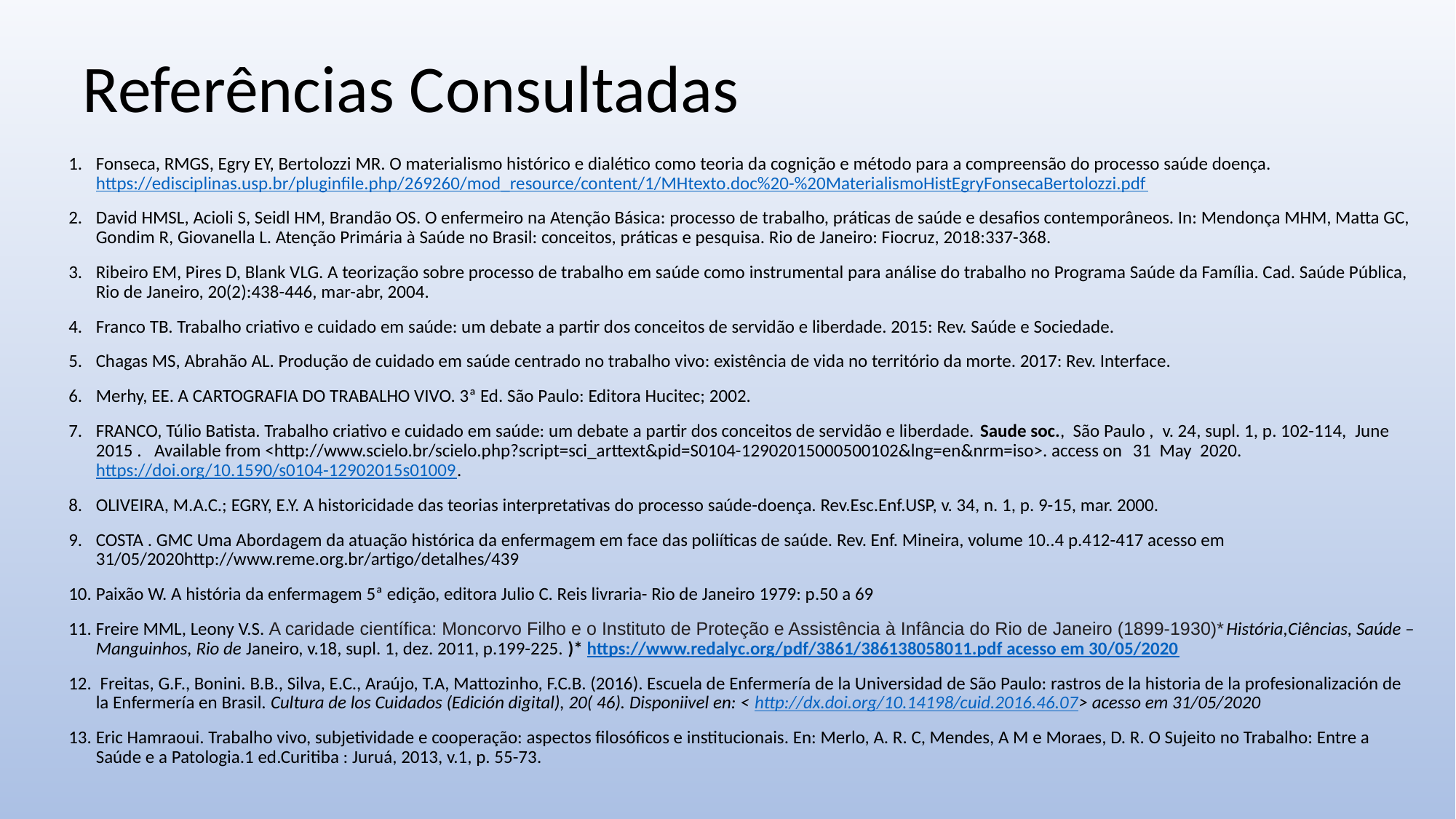

# Referências Consultadas
Fonseca, RMGS, Egry EY, Bertolozzi MR. O materialismo histórico e dialético como teoria da cognição e método para a compreensão do processo saúde doença. https://edisciplinas.usp.br/pluginfile.php/269260/mod_resource/content/1/MHtexto.doc%20-%20MaterialismoHistEgryFonsecaBertolozzi.pdf
David HMSL, Acioli S, Seidl HM, Brandão OS. O enfermeiro na Atenção Básica: processo de trabalho, práticas de saúde e desafios contemporâneos. In: Mendonça MHM, Matta GC, Gondim R, Giovanella L. Atenção Primária à Saúde no Brasil: conceitos, práticas e pesquisa. Rio de Janeiro: Fiocruz, 2018:337-368.
Ribeiro EM, Pires D, Blank VLG. A teorização sobre processo de trabalho em saúde como instrumental para análise do trabalho no Programa Saúde da Família. Cad. Saúde Pública, Rio de Janeiro, 20(2):438-446, mar-abr, 2004.
Franco TB. Trabalho criativo e cuidado em saúde: um debate a partir dos conceitos de servidão e liberdade. 2015: Rev. Saúde e Sociedade.
Chagas MS, Abrahão AL. Produção de cuidado em saúde centrado no trabalho vivo: existência de vida no território da morte. 2017: Rev. Interface.
Merhy, EE. A CARTOGRAFIA DO TRABALHO VIVO. 3ª Ed. São Paulo: Editora Hucitec; 2002.
FRANCO, Túlio Batista. Trabalho criativo e cuidado em saúde: um debate a partir dos conceitos de servidão e liberdade. Saude soc.,  São Paulo ,  v. 24, supl. 1, p. 102-114,  June  2015 .   Available from <http://www.scielo.br/scielo.php?script=sci_arttext&pid=S0104-12902015000500102&lng=en&nrm=iso>. access on  31  May  2020.  https://doi.org/10.1590/s0104-12902015s01009.
OLIVEIRA, M.A.C.; EGRY, E.Y. A historicidade das teorias interpretativas do processo saúde-doença. Rev.Esc.Enf.USP, v. 34, n. 1, p. 9-15, mar. 2000.
COSTA . GMC Uma Abordagem da atuação histórica da enfermagem em face das poliíticas de saúde. Rev. Enf. Mineira, volume 10..4 p.412-417 acesso em 31/05/2020http://www.reme.org.br/artigo/detalhes/439
Paixão W. A história da enfermagem 5ª edição, editora Julio C. Reis livraria- Rio de Janeiro 1979: p.50 a 69
Freire MML, Leony V.S. A caridade científica: Moncorvo Filho e o Instituto de Proteção e Assistência à Infância do Rio de Janeiro (1899-1930)*História,Ciências, Saúde – Manguinhos, Rio de Janeiro, v.18, supl. 1, dez. 2011, p.199-225. )* https://www.redalyc.org/pdf/3861/386138058011.pdf acesso em 30/05/2020
 Freitas, G.F., Bonini. B.B., Silva, E.C., Araújo, T.A, Mattozinho, F.C.B. (2016). Escuela de Enfermería de la Universidad de São Paulo: rastros de la historia de la profesionalización de la Enfermería en Brasil. Cultura de los Cuidados (Edición digital), 20( 46). Disponiivel en: < http://dx.doi.org/10.14198/cuid.2016.46.07> acesso em 31/05/2020
Eric Hamraoui. Trabalho vivo, subjetividade e cooperação: aspectos filosóficos e institucionais. En: Merlo, A. R. C, Mendes, A M e Moraes, D. R. O Sujeito no Trabalho: Entre a Saúde e a Patologia.1 ed.Curitiba : Juruá, 2013, v.1, p. 55-73.